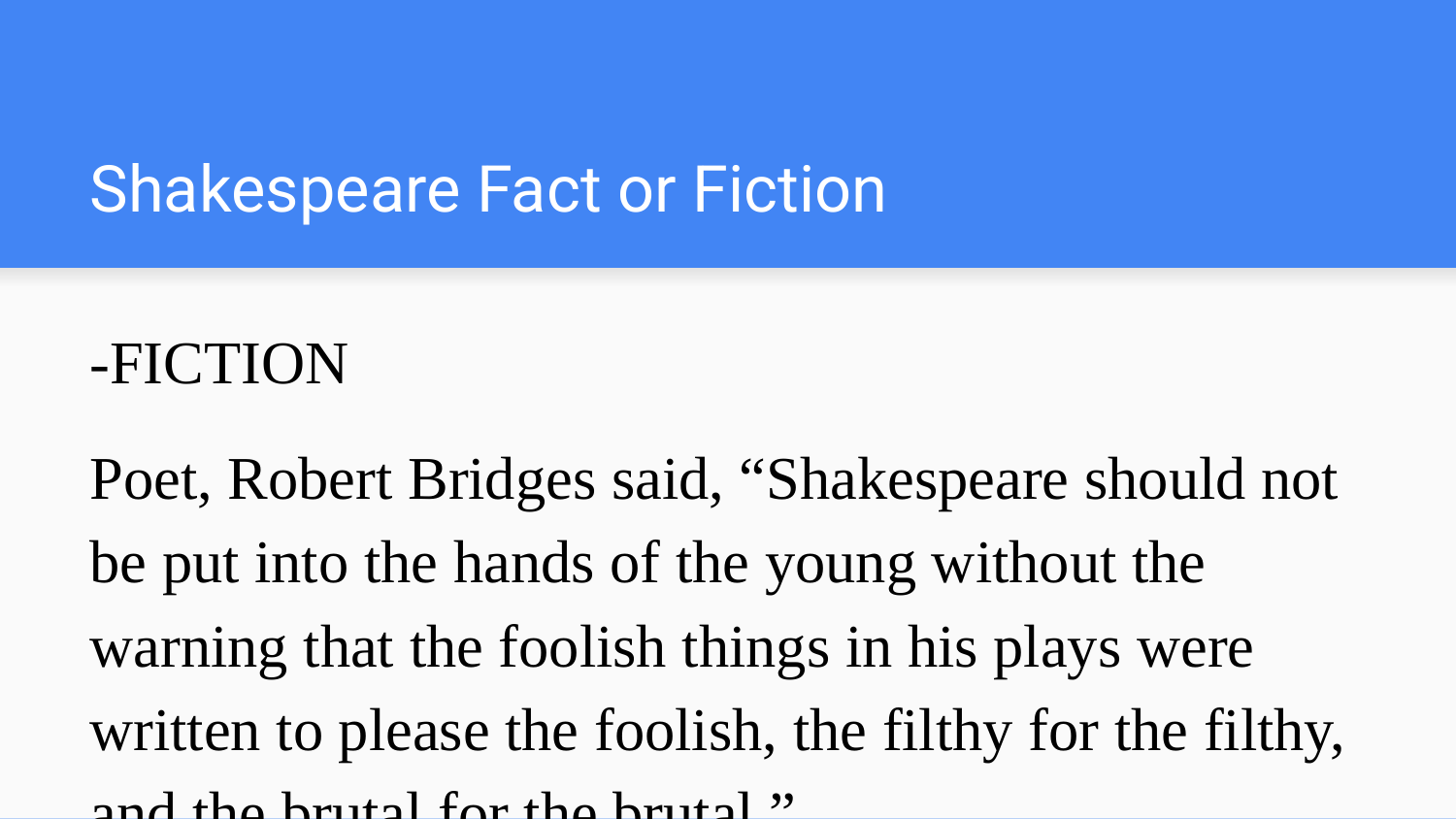

# Shakespeare Fact or Fiction
-FICTION
Poet, Robert Bridges said, “Shakespeare should not be put into the hands of the young without the warning that the foolish things in his plays were written to please the foolish, the filthy for the filthy, and the brutal for the brutal.”